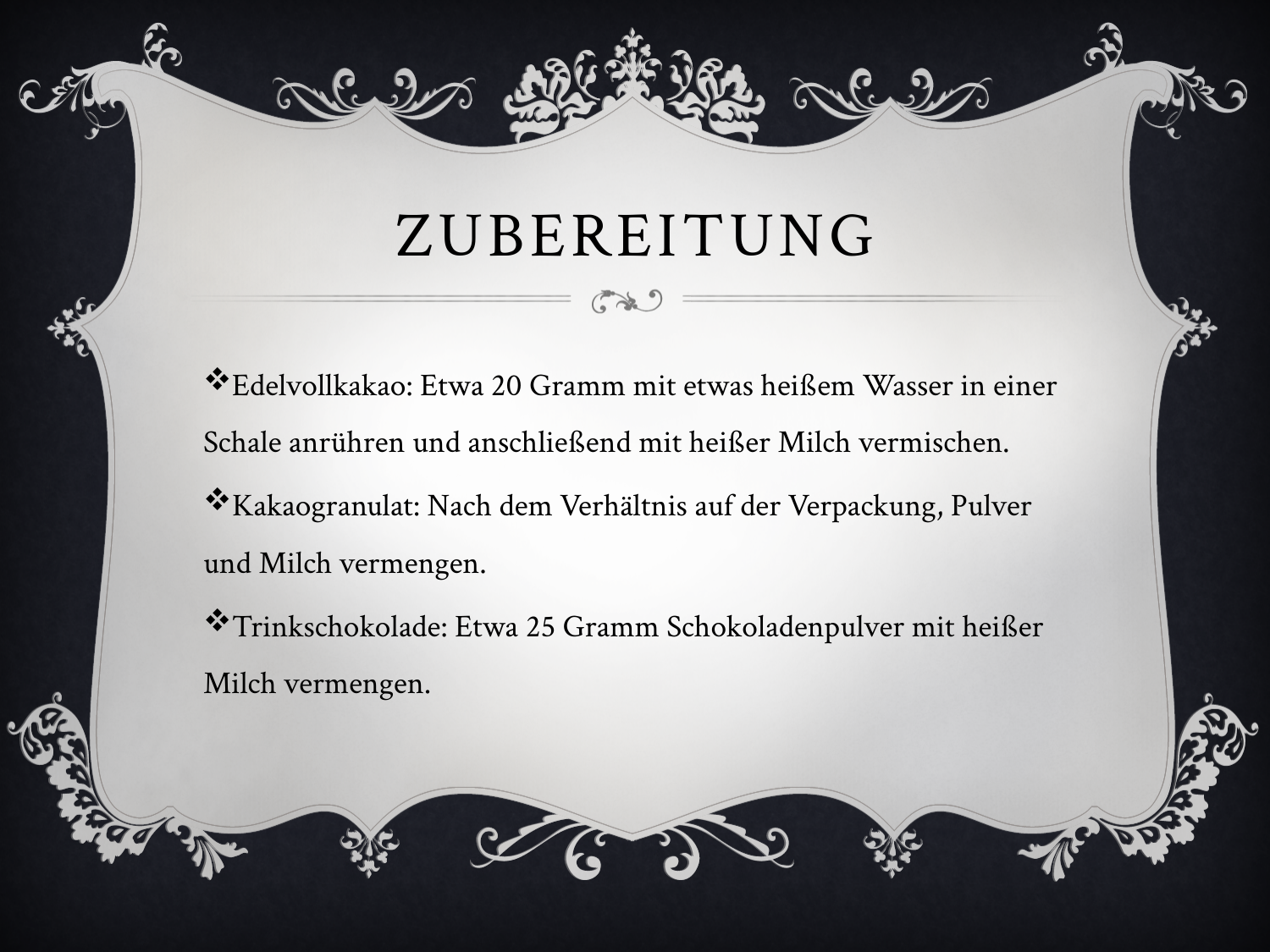

# Zubereitung
Edelvollkakao: Etwa 20 Gramm mit etwas heißem Wasser in einer Schale anrühren und anschließend mit heißer Milch vermischen.
Kakaogranulat: Nach dem Verhältnis auf der Verpackung, Pulver und Milch vermengen.
Trinkschokolade: Etwa 25 Gramm Schokoladenpulver mit heißer Milch vermengen.